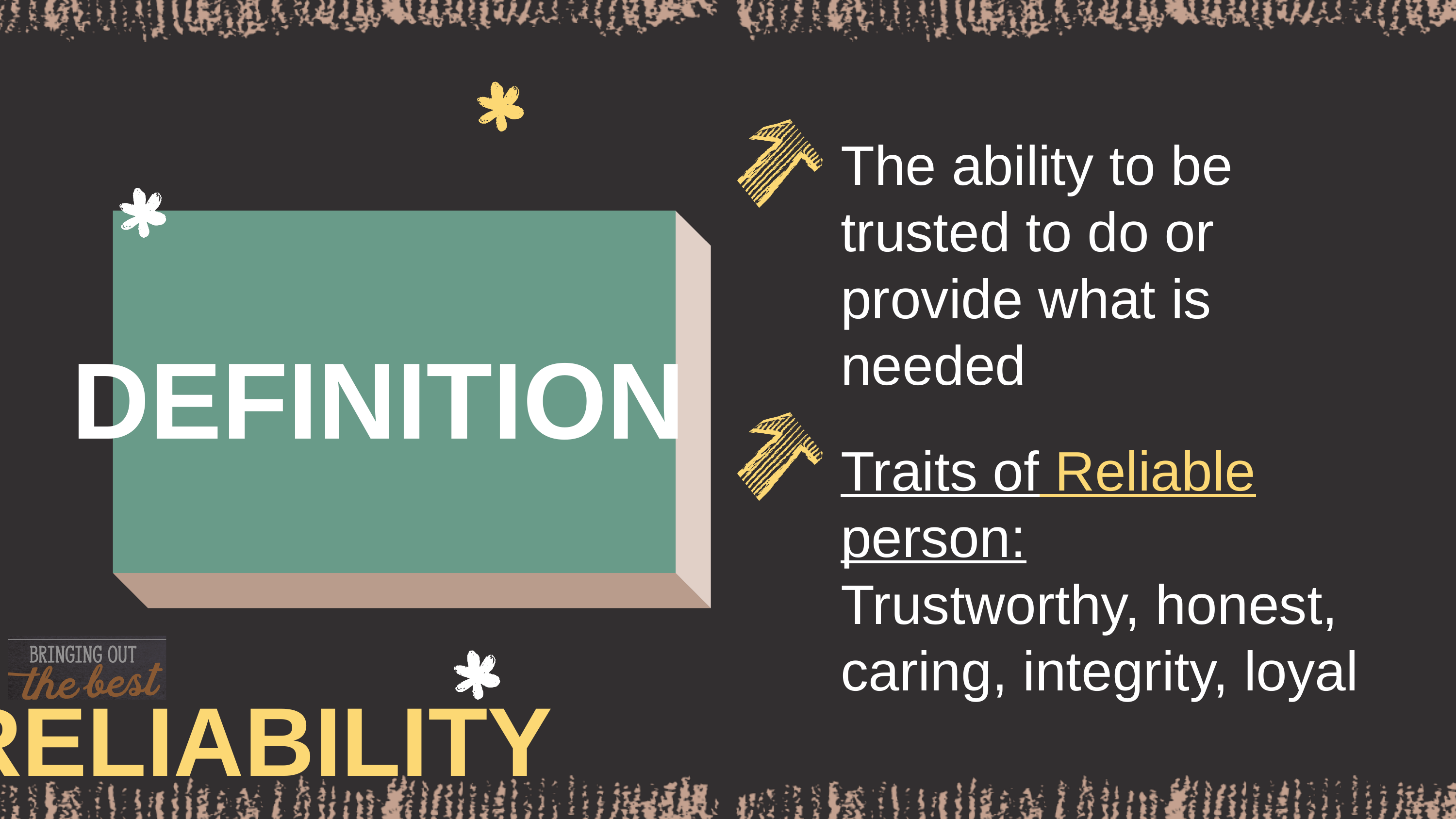

The ability to be trusted to do or provide what is needed

DEFINITION

Traits of Reliable person:
Trustworthy, honest, caring, integrity, loyal

RELIABILITY